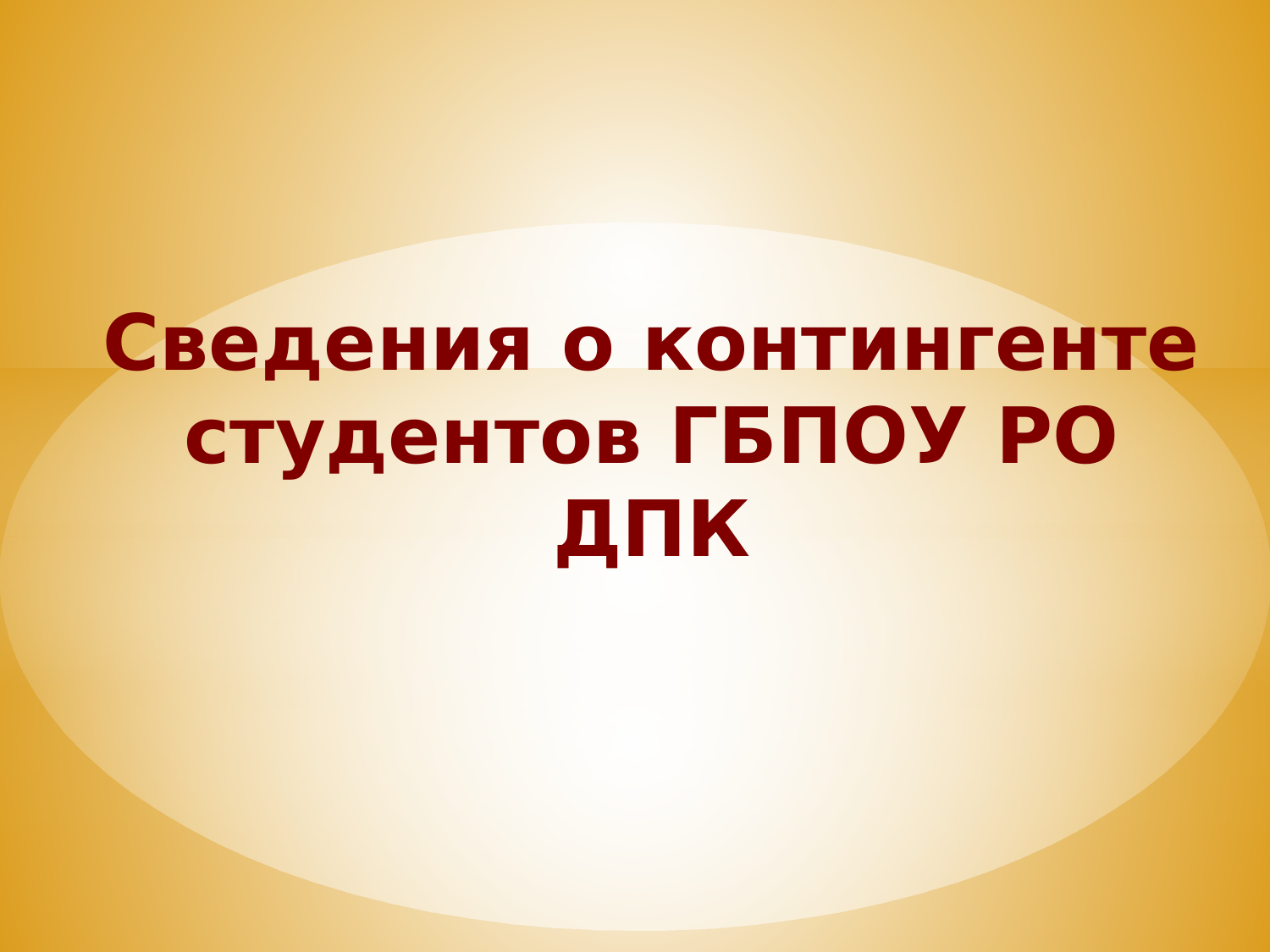

Сведения о контингенте студентов ГБПОУ РО ДПК